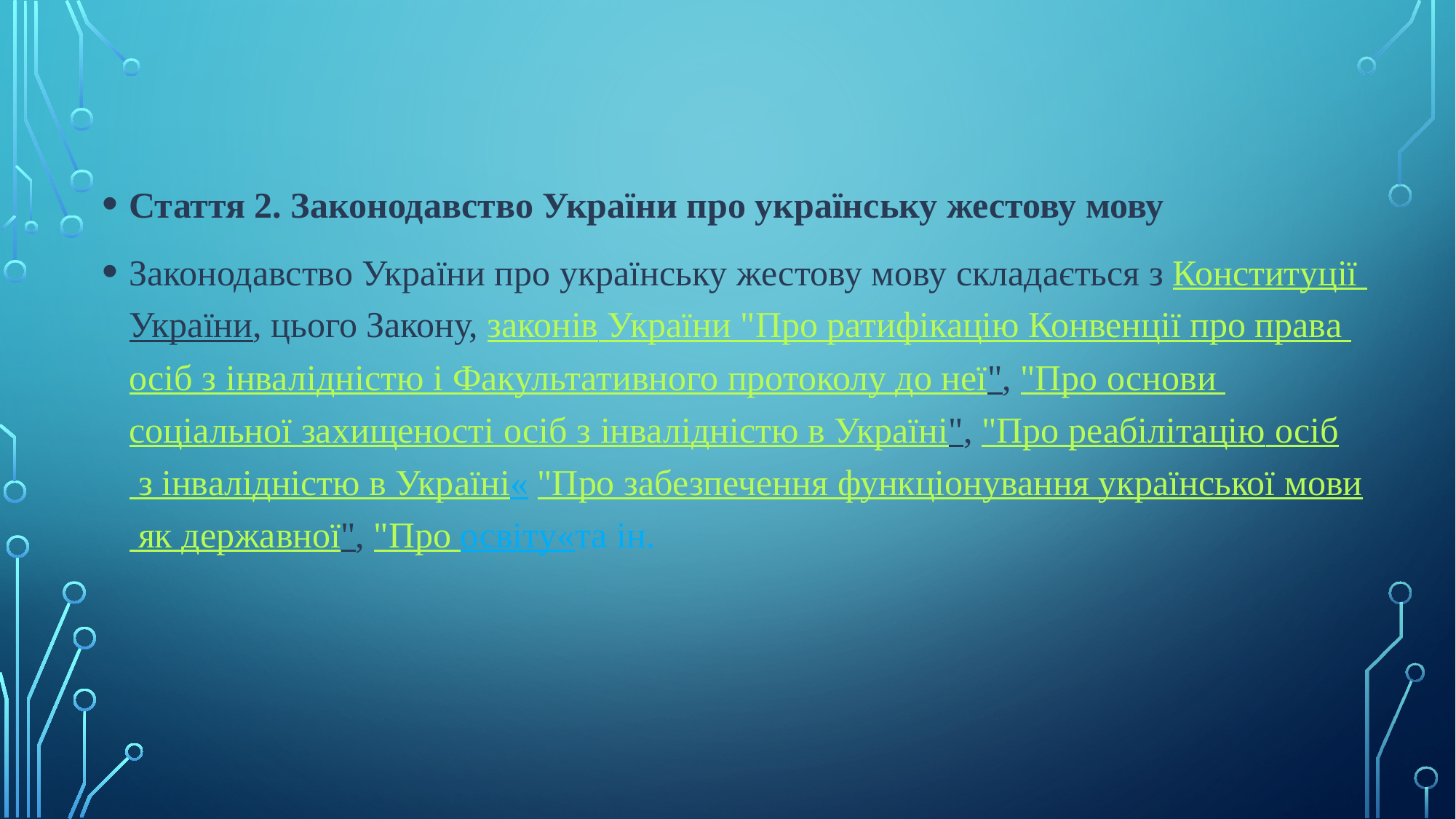

#
Стаття 2. Законодавство України про українську жестову мову
Законодавство України про українську жестову мову складається з Конституції України, цього Закону, законів України "Про ратифікацію Конвенції про права осіб з інвалідністю і Факультативного протоколу до неї", "Про основи соціальної захищеності осіб з інвалідністю в Україні", "Про реабілітацію осіб з інвалідністю в Україні« "Про забезпечення функціонування української мови як державної", "Про освіту«та ін.